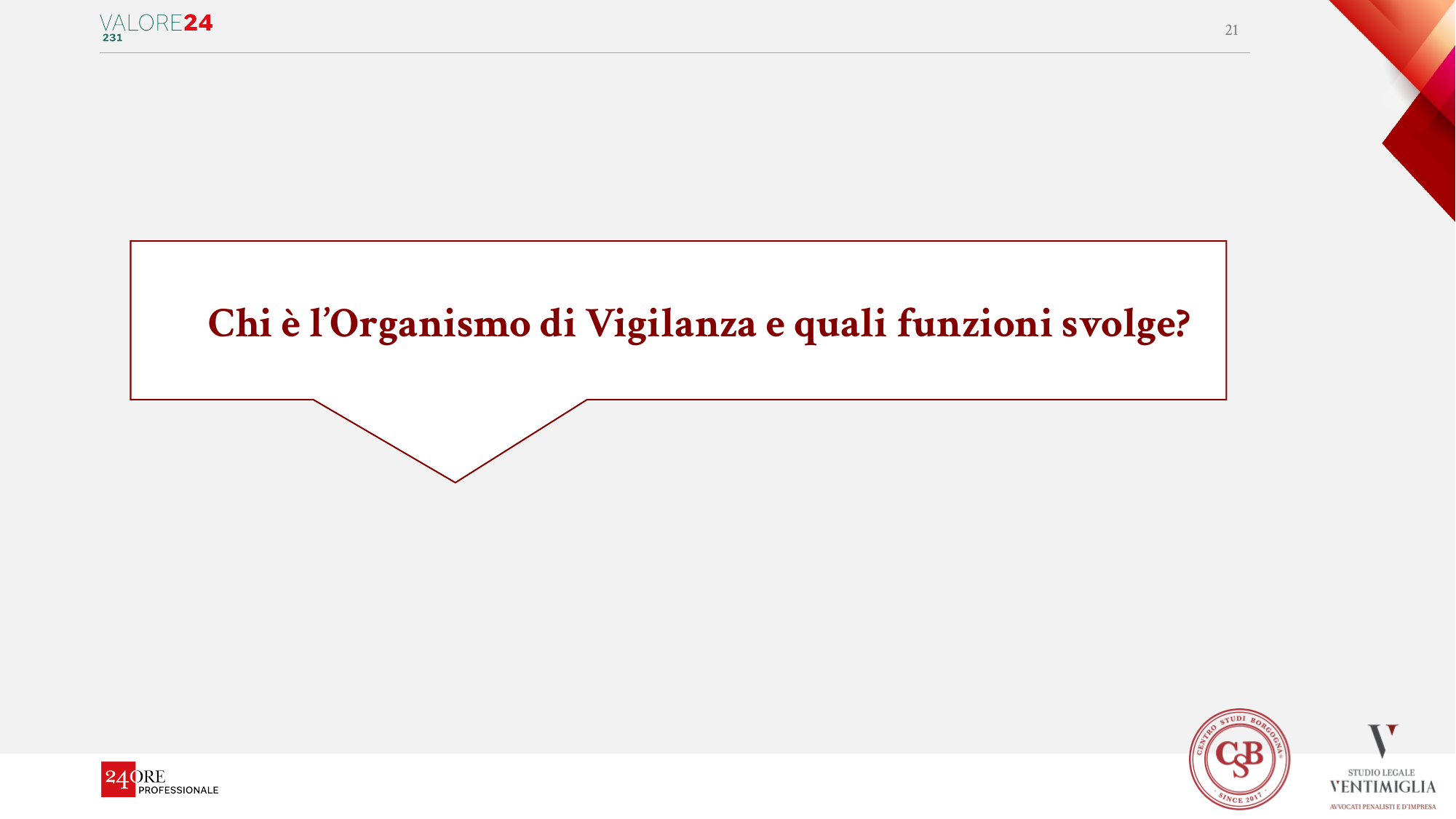

21

	Chi è l’Organismo di Vigilanza e quali funzioni svolge?